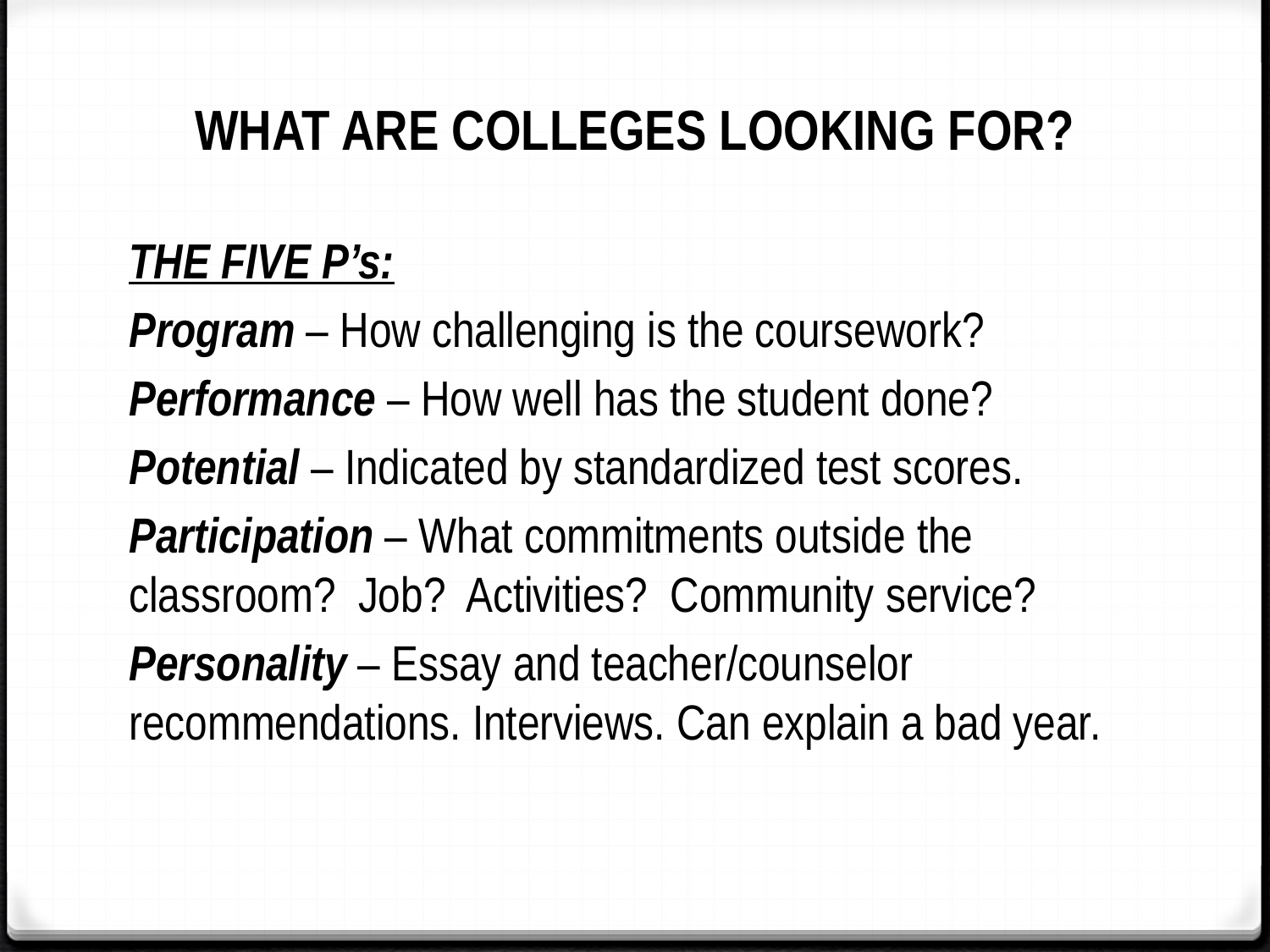

# WHAT ARE COLLEGES LOOKING FOR?
THE FIVE P’s:
Program – How challenging is the coursework?
Performance – How well has the student done?
Potential – Indicated by standardized test scores.
Participation – What commitments outside the classroom?  Job?  Activities?  Community service?
Personality – Essay and teacher/counselor recommendations. Interviews. Can explain a bad year.